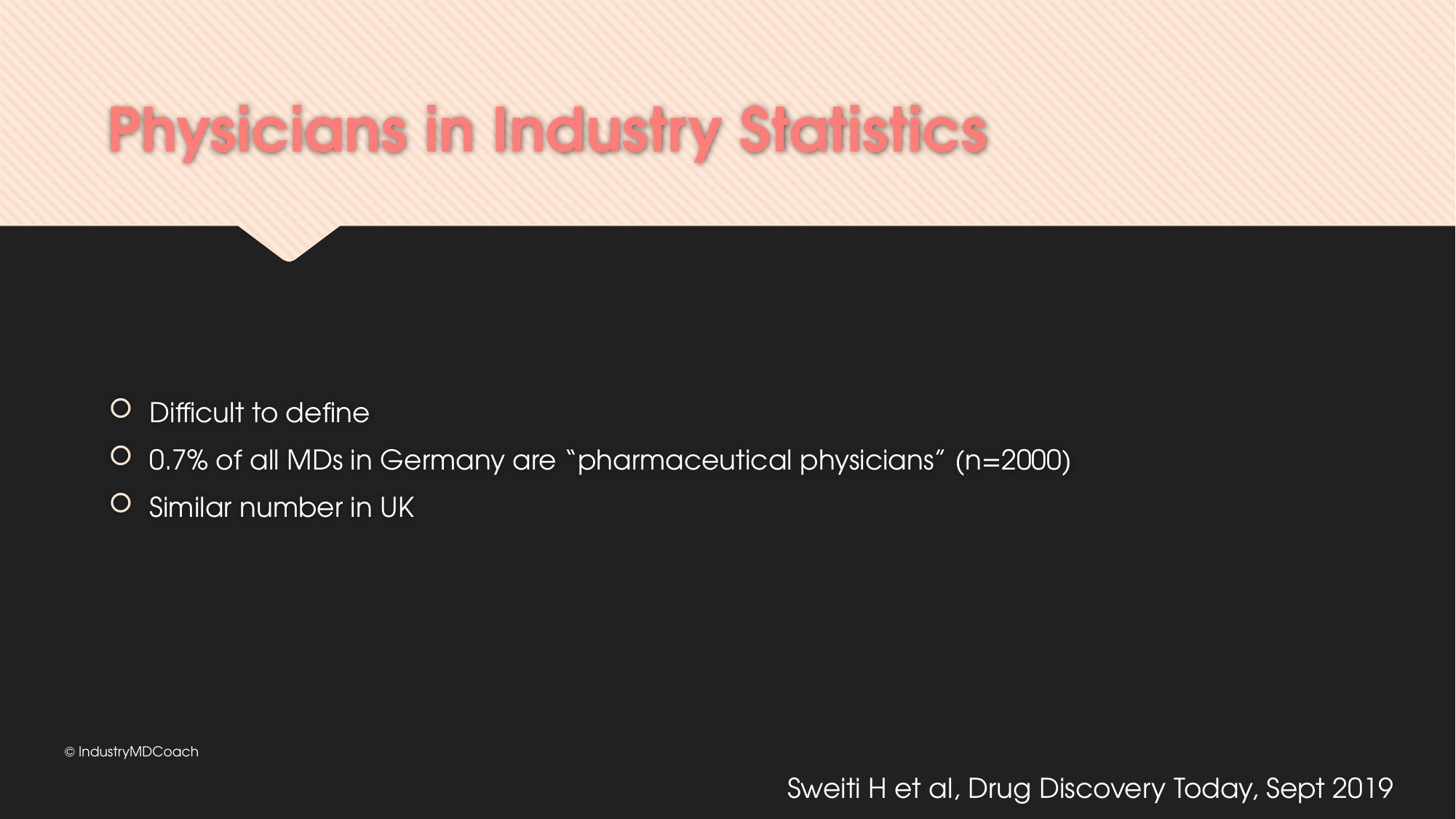

# Physicians in Industry Statistics
Difficult to define
0.7% of all MDs in Germany are “pharmaceutical physicians” (n=2000)
Similar number in UK

© IndustryMDCoach
Sweiti H et al, Drug Discovery Today, Sept 2019